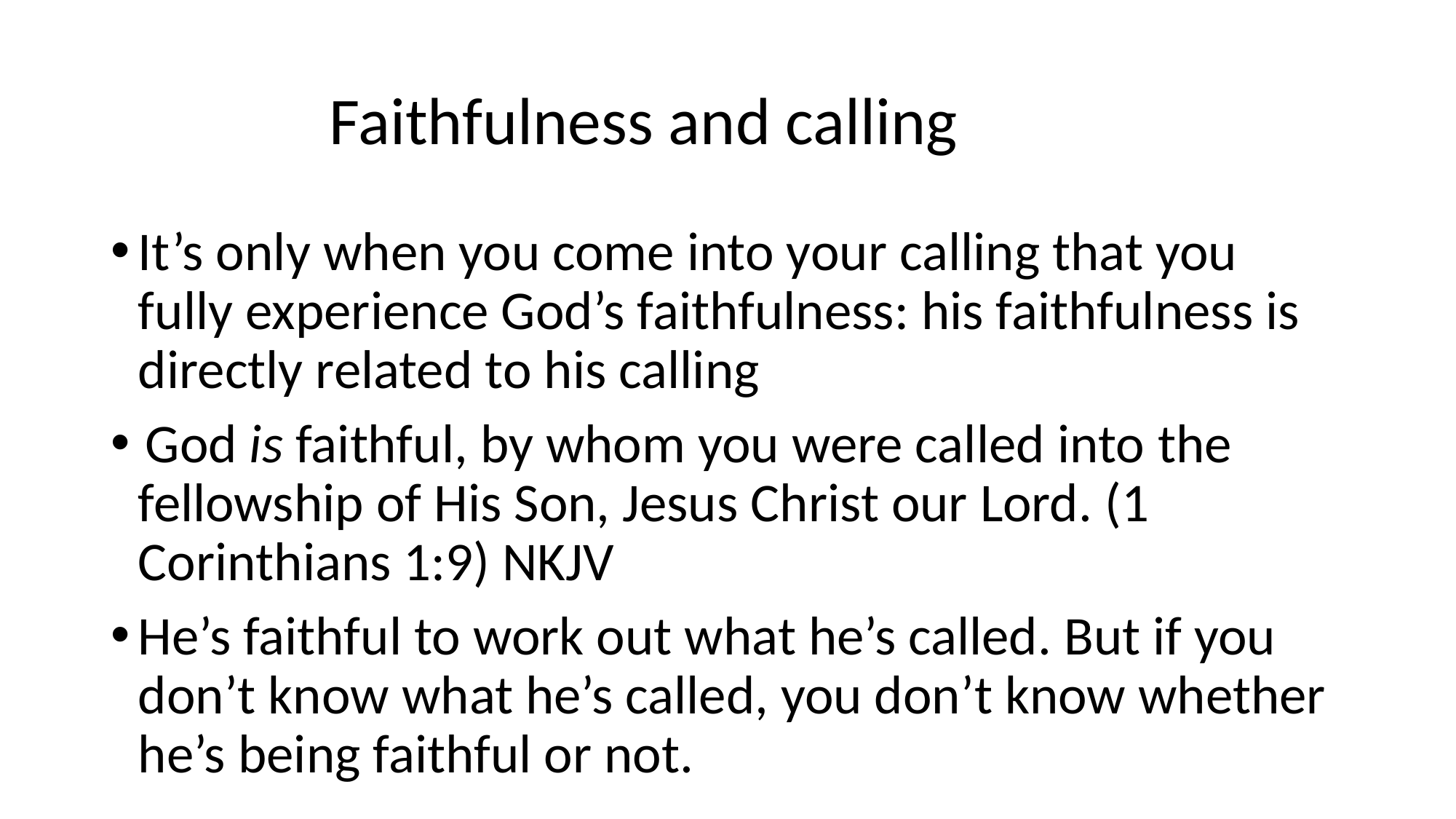

# Faithfulness and calling
It’s only when you come into your calling that you fully experience God’s faithfulness: his faithfulness is directly related to his calling
 God is faithful, by whom you were called into the fellowship of His Son, Jesus Christ our Lord. (1 Corinthians 1:9) NKJV
He’s faithful to work out what he’s called. But if you don’t know what he’s called, you don’t know whether he’s being faithful or not.